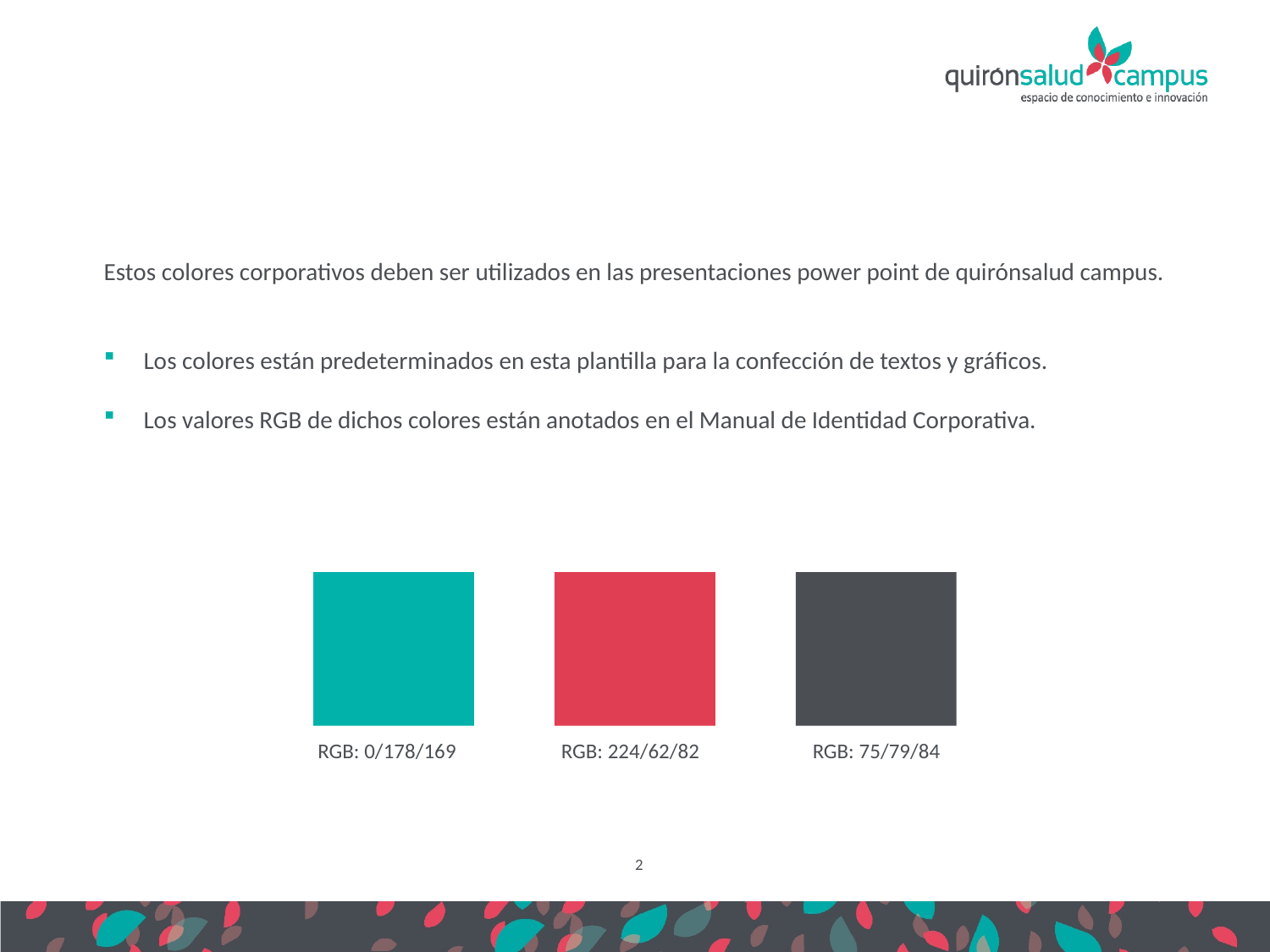

Estos colores corporativos deben ser utilizados en las presentaciones power point de quirónsalud campus.
Los colores están predeterminados en esta plantilla para la confección de textos y gráficos.

Los valores RGB de dichos colores están anotados en el Manual de Identidad Corporativa.

RGB: 0/178/169
RGB: 224/62/82
RGB: 75/79/84
2